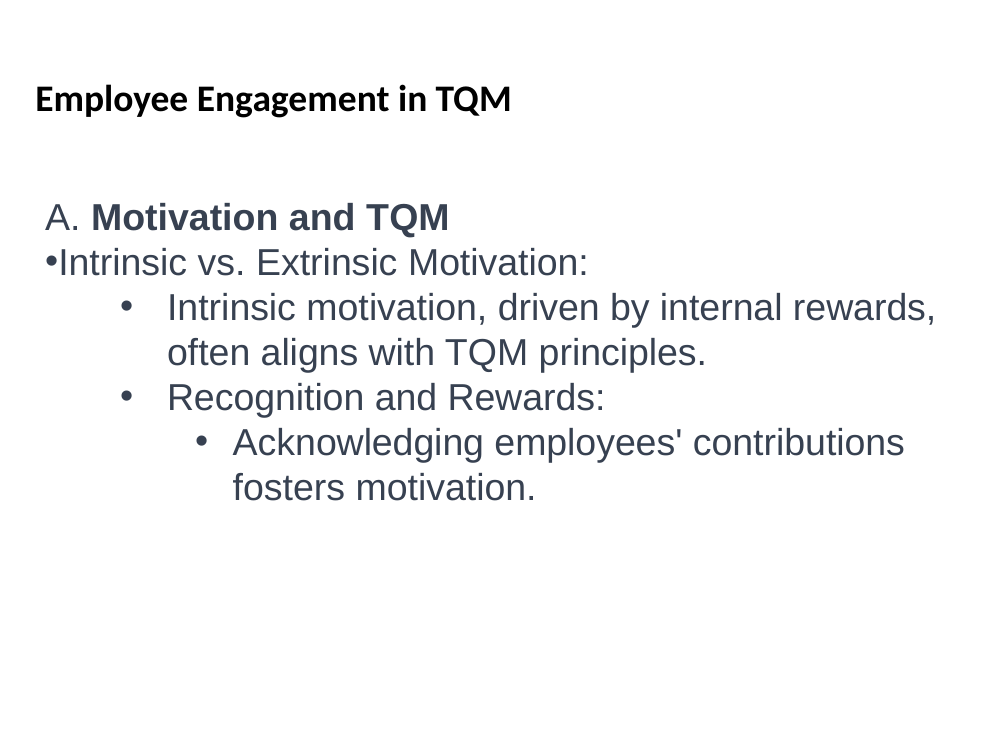

Employee Engagement in TQM
A. Motivation and TQM
Intrinsic vs. Extrinsic Motivation:
Intrinsic motivation, driven by internal rewards, often aligns with TQM principles.
Recognition and Rewards:
Acknowledging employees' contributions fosters motivation.